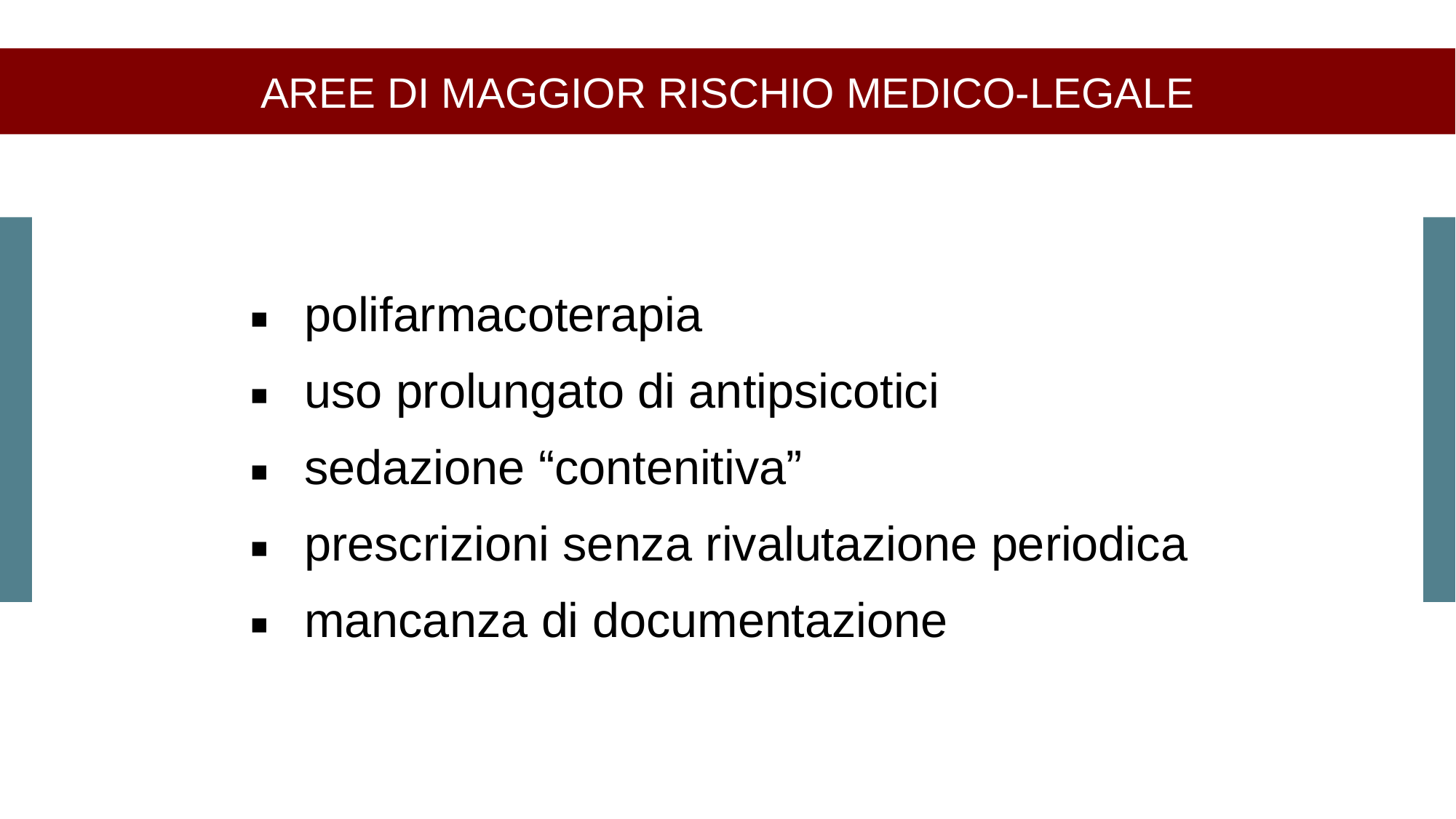

AREE DI MAGGIOR RISCHIO MEDICO-LEGALE

polifarmacoterapia
uso prolungato di antipsicotici
sedazione “contenitiva”
prescrizioni senza rivalutazione periodica
mancanza di documentazione